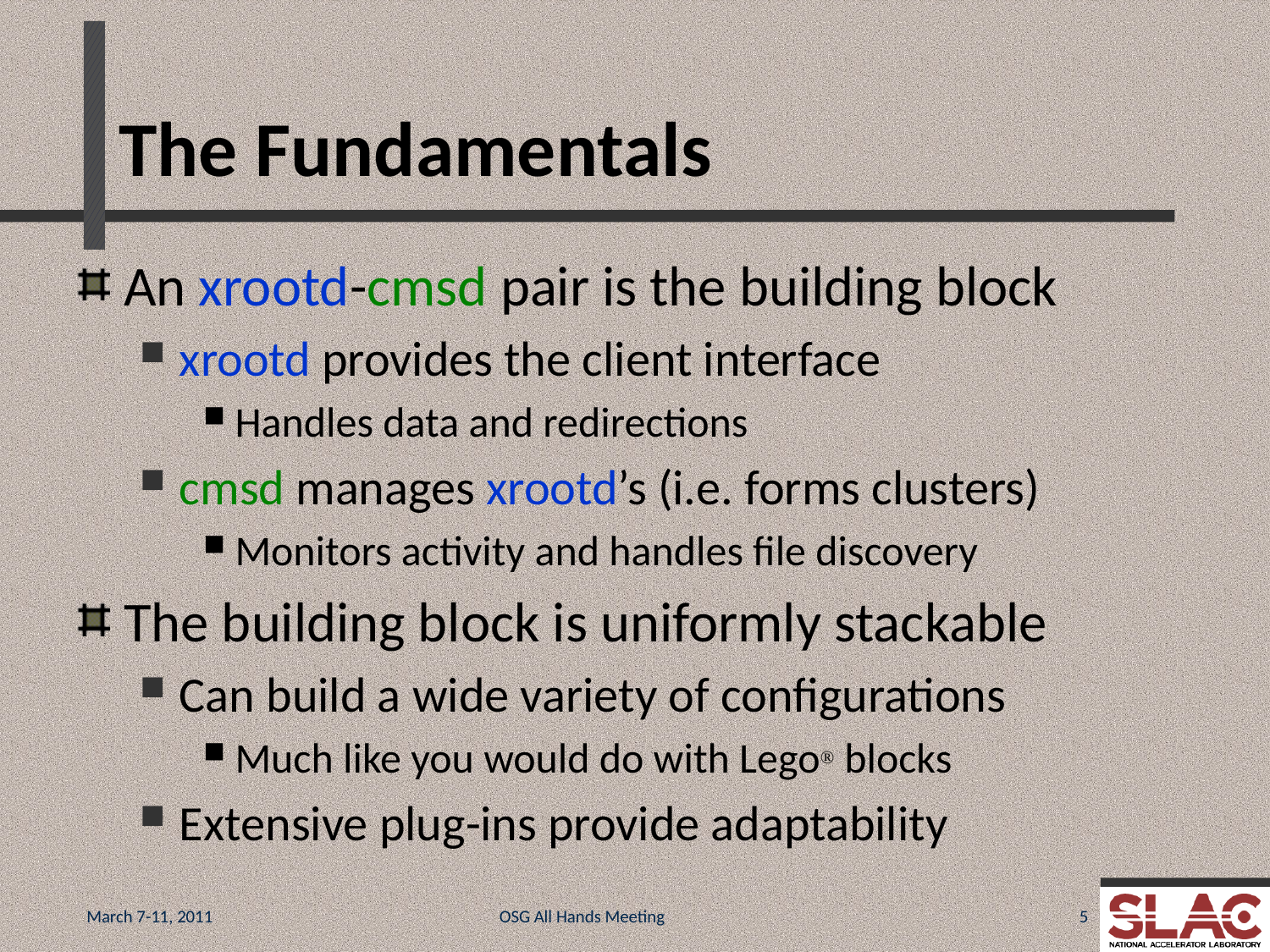

# The Fundamentals
An xrootd-cmsd pair is the building block
xrootd provides the client interface
Handles data and redirections
cmsd manages xrootd’s (i.e. forms clusters)
Monitors activity and handles file discovery
The building block is uniformly stackable
Can build a wide variety of configurations
Much like you would do with Lego® blocks
Extensive plug-ins provide adaptability